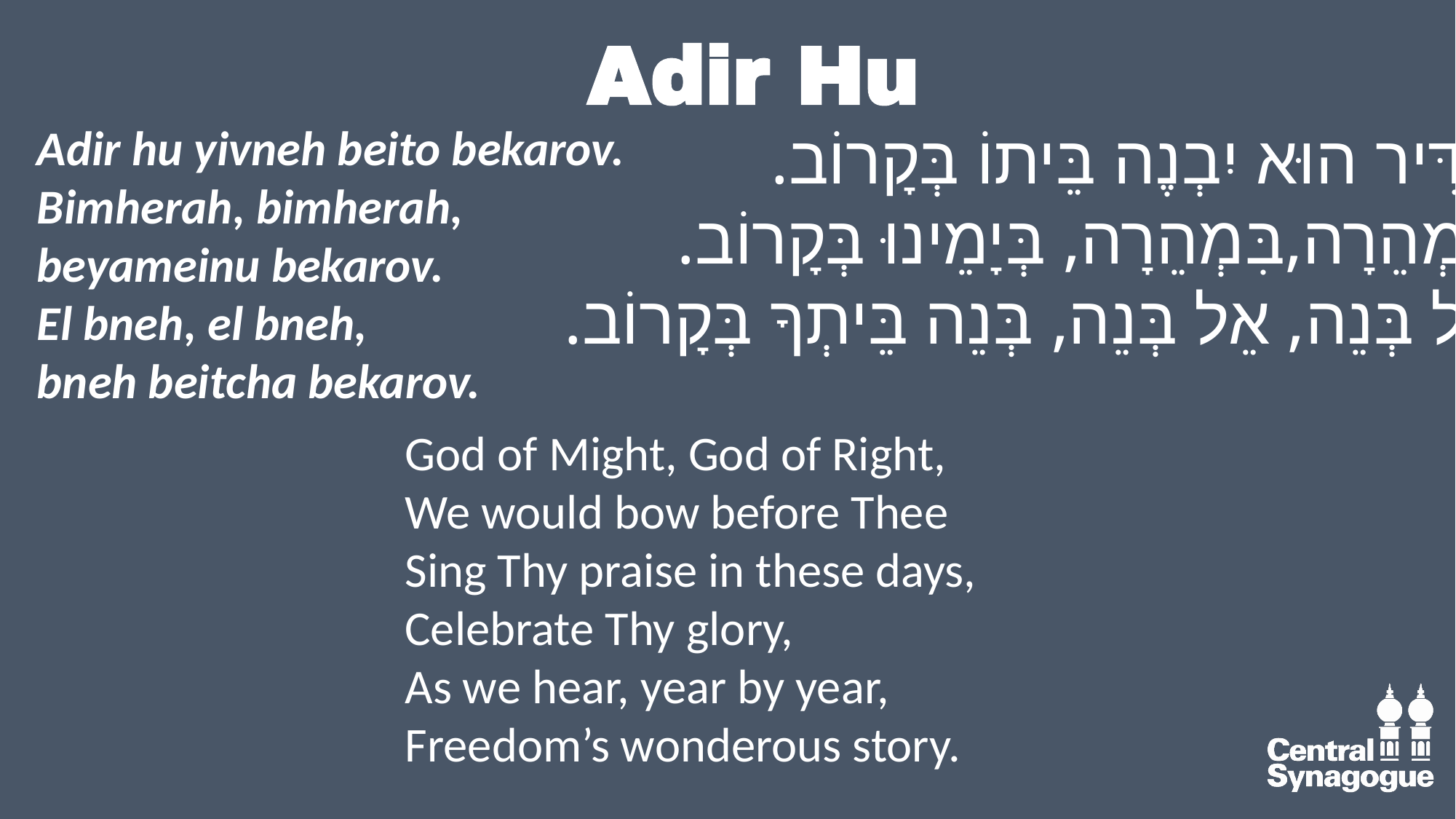

Adir Hu
Adir hu yivneh beito bekarov.
Bimherah, bimherah,
beyameinu bekarov.
El bneh, el bneh,
bneh beitcha bekarov.
אַדִּיר הוּא יִבְנֶה בֵּיתוֹ בְּקָרוֹב.
בִּמְהֵרָה,בִּמְהֵרָה, בְּיָמֵינוּ בְּקָרוֹב.
אֵל בְּנֵה, אֵל בְּנֵה, בְּנֵה בֵּיתְךָ בְּקָרוֹב.
God of Might, God of Right,
We would bow before Thee
Sing Thy praise in these days,
Celebrate Thy glory,
As we hear, year by year,
Freedom’s wonderous story.